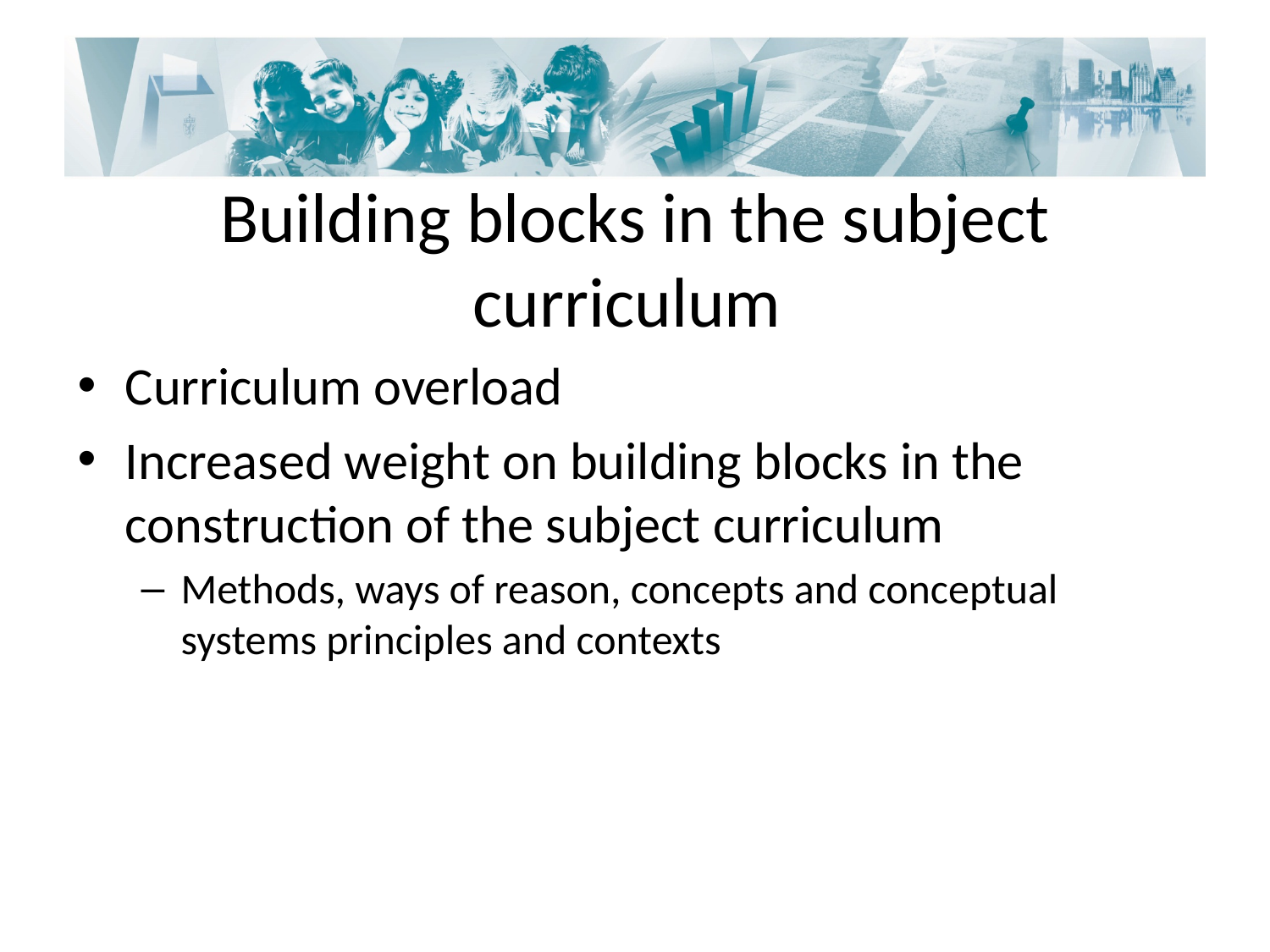

# Building blocks in the subject curriculum
Curriculum overload
Increased weight on building blocks in the construction of the subject curriculum
Methods, ways of reason, concepts and conceptual systems principles and contexts